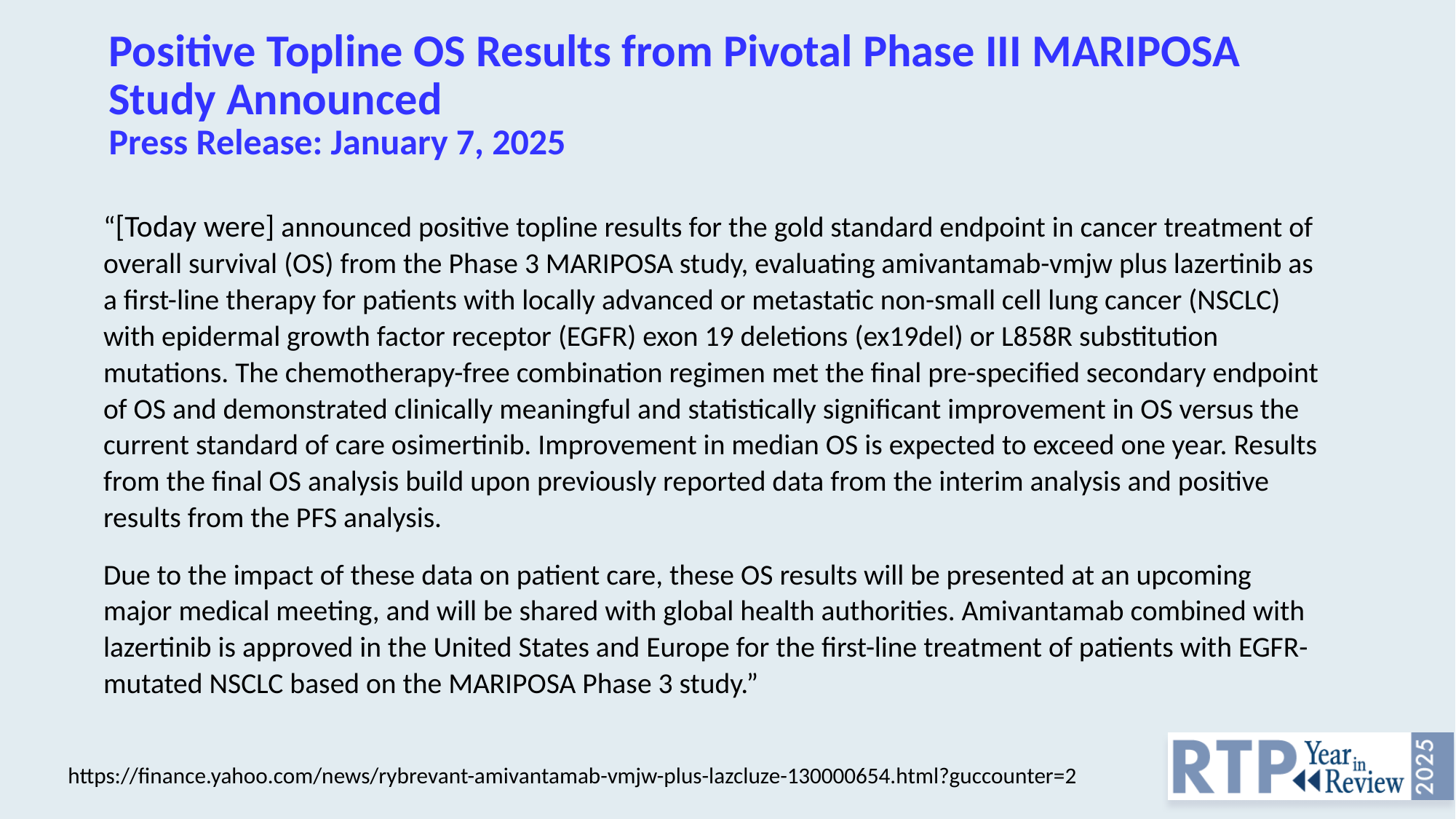

# Positive Topline OS Results from Pivotal Phase III MARIPOSA Study Announced Press Release: January 7, 2025
“[Today were] announced positive topline results for the gold standard endpoint in cancer treatment of overall survival (OS) from the Phase 3 MARIPOSA study, evaluating amivantamab-vmjw plus lazertinib as a first-line therapy for patients with locally advanced or metastatic non-small cell lung cancer (NSCLC) with epidermal growth factor receptor (EGFR) exon 19 deletions (ex19del) or L858R substitution mutations. The chemotherapy-free combination regimen met the final pre-specified secondary endpoint of OS and demonstrated clinically meaningful and statistically significant improvement in OS versus the current standard of care osimertinib. Improvement in median OS is expected to exceed one year. Results from the final OS analysis build upon previously reported data from the interim analysis and positive results from the PFS analysis.
Due to the impact of these data on patient care, these OS results will be presented at an upcoming major medical meeting, and will be shared with global health authorities. Amivantamab combined with lazertinib is approved in the United States and Europe for the first-line treatment of patients with EGFR-mutated NSCLC based on the MARIPOSA Phase 3 study.”

https://finance.yahoo.com/news/rybrevant-amivantamab-vmjw-plus-lazcluze-130000654.html?guccounter=2